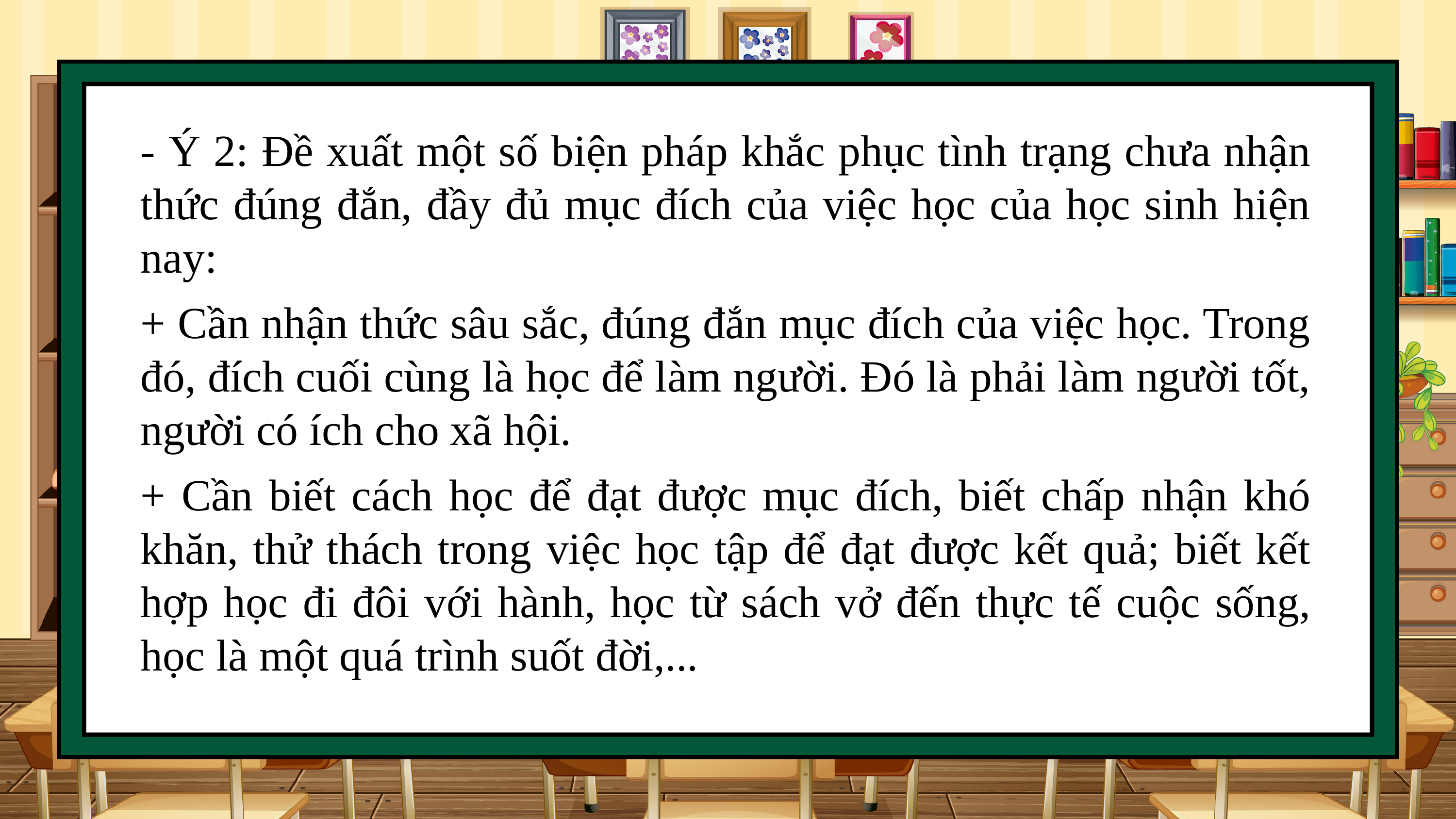

- Ý 2: Đề xuất một số biện pháp khắc phục tình trạng chưa nhận thức đúng đắn, đầy đủ mục đích của việc học của học sinh hiện nay:
+ Cần nhận thức sâu sắc, đúng đắn mục đích của việc học. Trong đó, đích cuối cùng là học để làm người. Đó là phải làm người tốt, người có ích cho xã hội.
+ Cần biết cách học để đạt được mục đích, biết chấp nhận khó khăn, thử thách trong việc học tập để đạt được kết quả; biết kết hợp học đi đôi với hành, học từ sách vở đến thực tế cuộc sống, học là một quá trình suốt đời,...
1
2
3